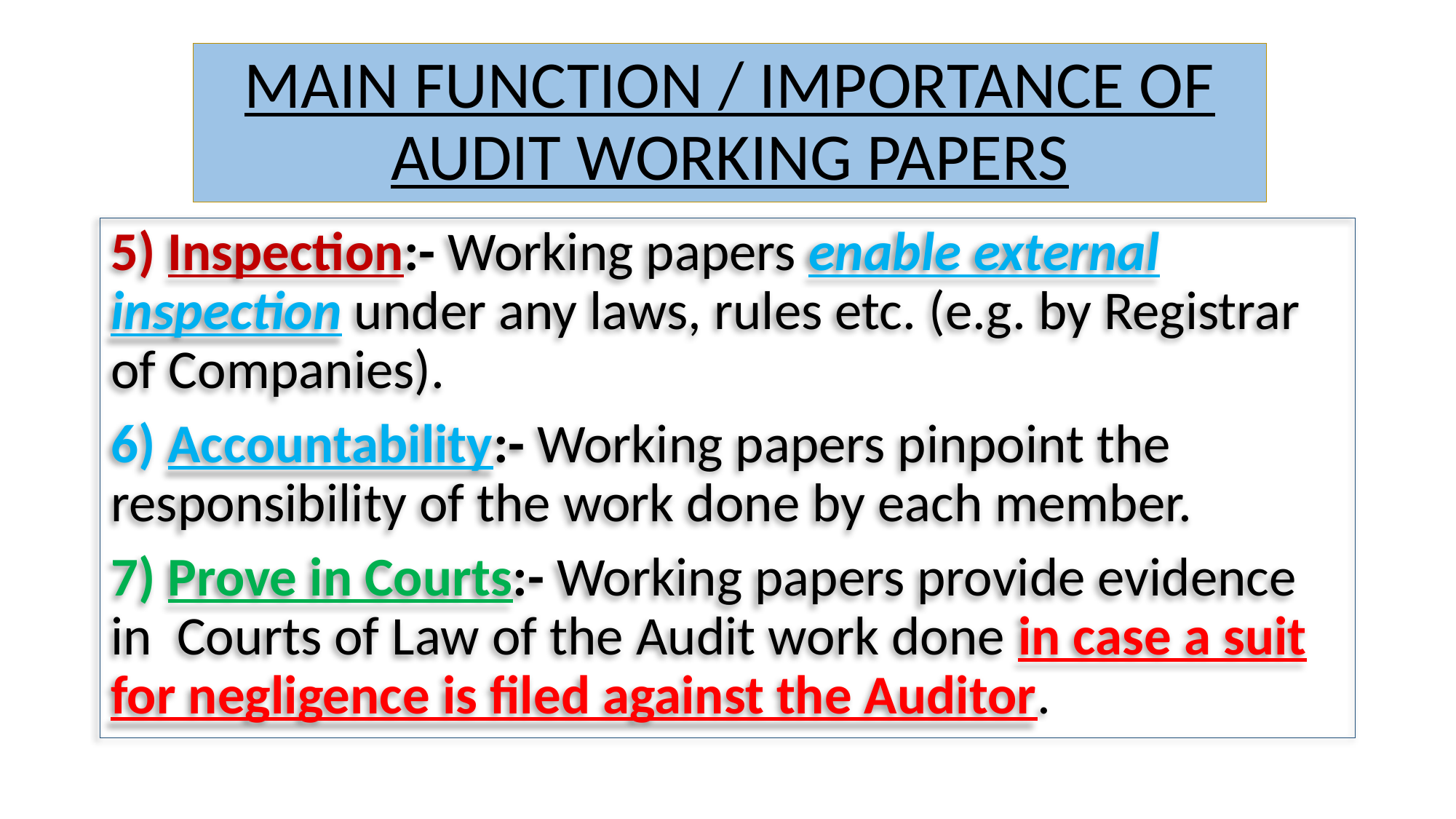

# MAIN FUNCTION / IMPORTANCE OF AUDIT WORKING PAPERS
5) Inspection:- Working papers enable external inspection under any laws, rules etc. (e.g. by Registrar of Companies).
6) Accountability:- Working papers pinpoint the responsibility of the work done by each member.
7) Prove in Courts:- Working papers provide evidence in  Courts of Law of the Audit work done in case a suit for negligence is filed against the Auditor.